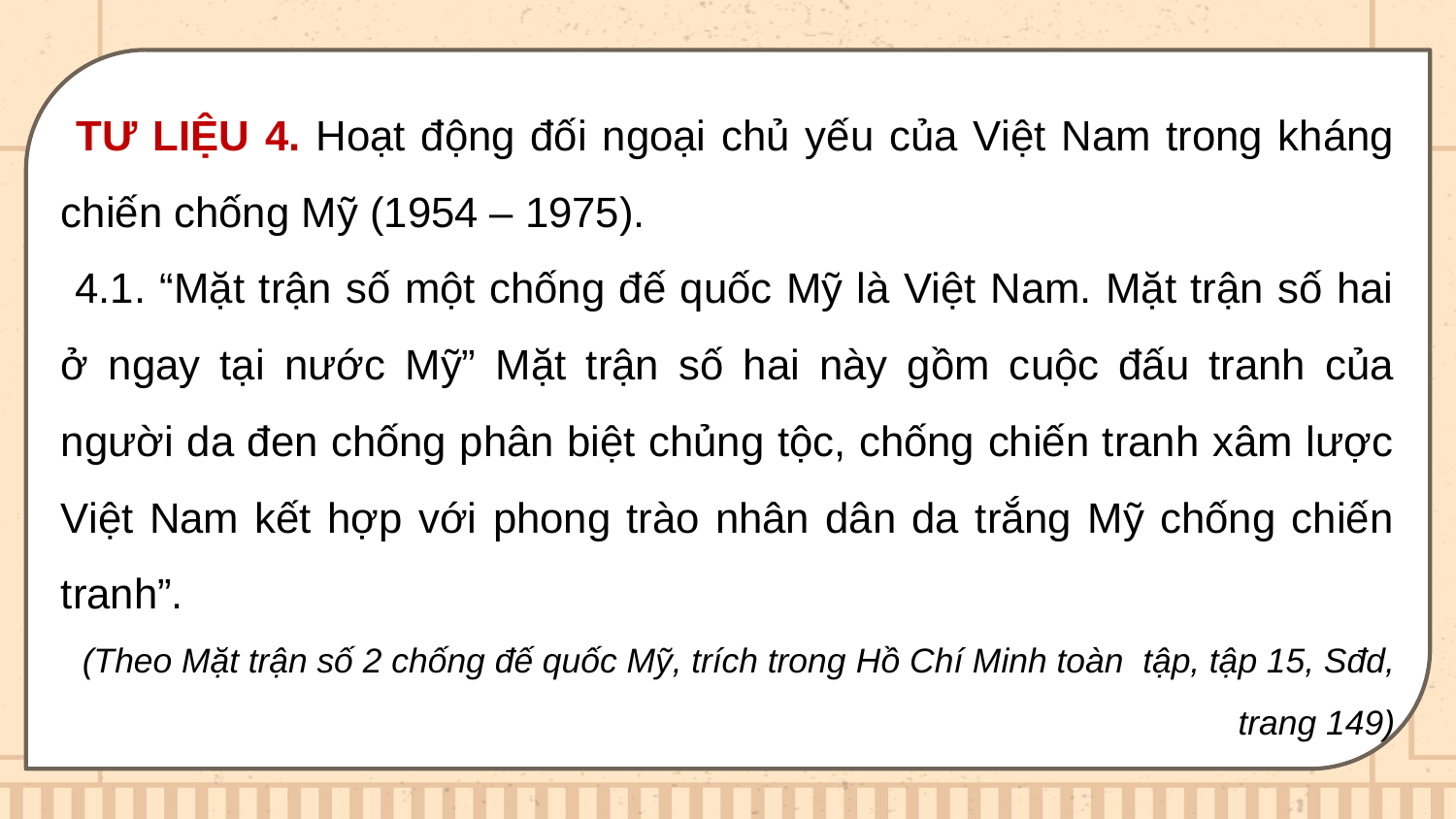

TƯ LIỆU 4. Hoạt động đối ngoại chủ yếu của Việt Nam trong kháng chiến chống Mỹ (1954 – 1975).
 4.1. “Mặt trận số một chống đế quốc Mỹ là Việt Nam. Mặt trận số hai ở ngay tại nước Mỹ” Mặt trận số hai này gồm cuộc đấu tranh của người da đen chống phân biệt chủng tộc, chống chiến tranh xâm lược Việt Nam kết hợp với phong trào nhân dân da trắng Mỹ chống chiến tranh”.
(Theo Mặt trận số 2 chống đế quốc Mỹ, trích trong Hồ Chí Minh toàn  tập, tập 15, Sđd, trang 149)